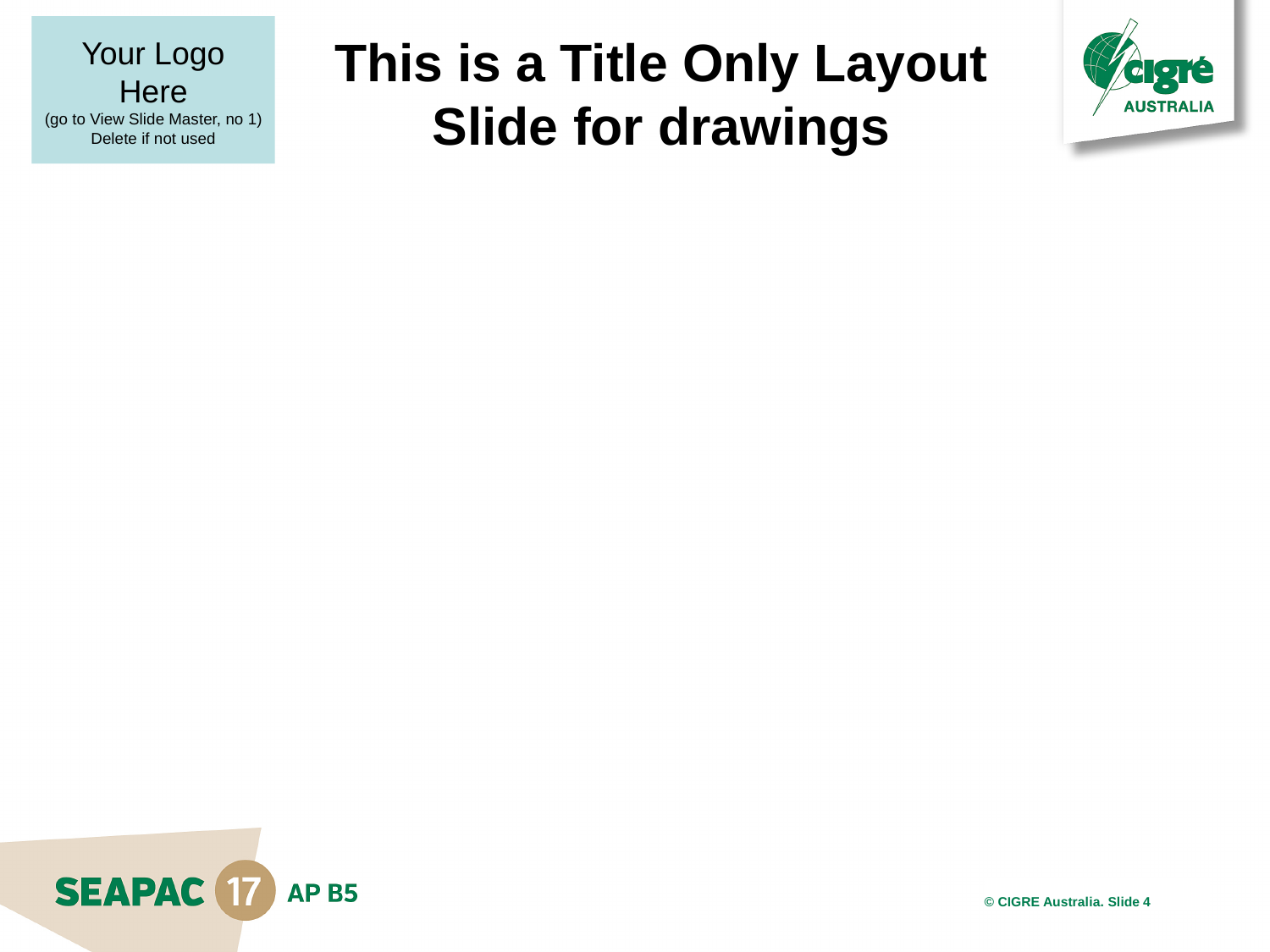

# This is a Title Only Layout Slide for drawings
4